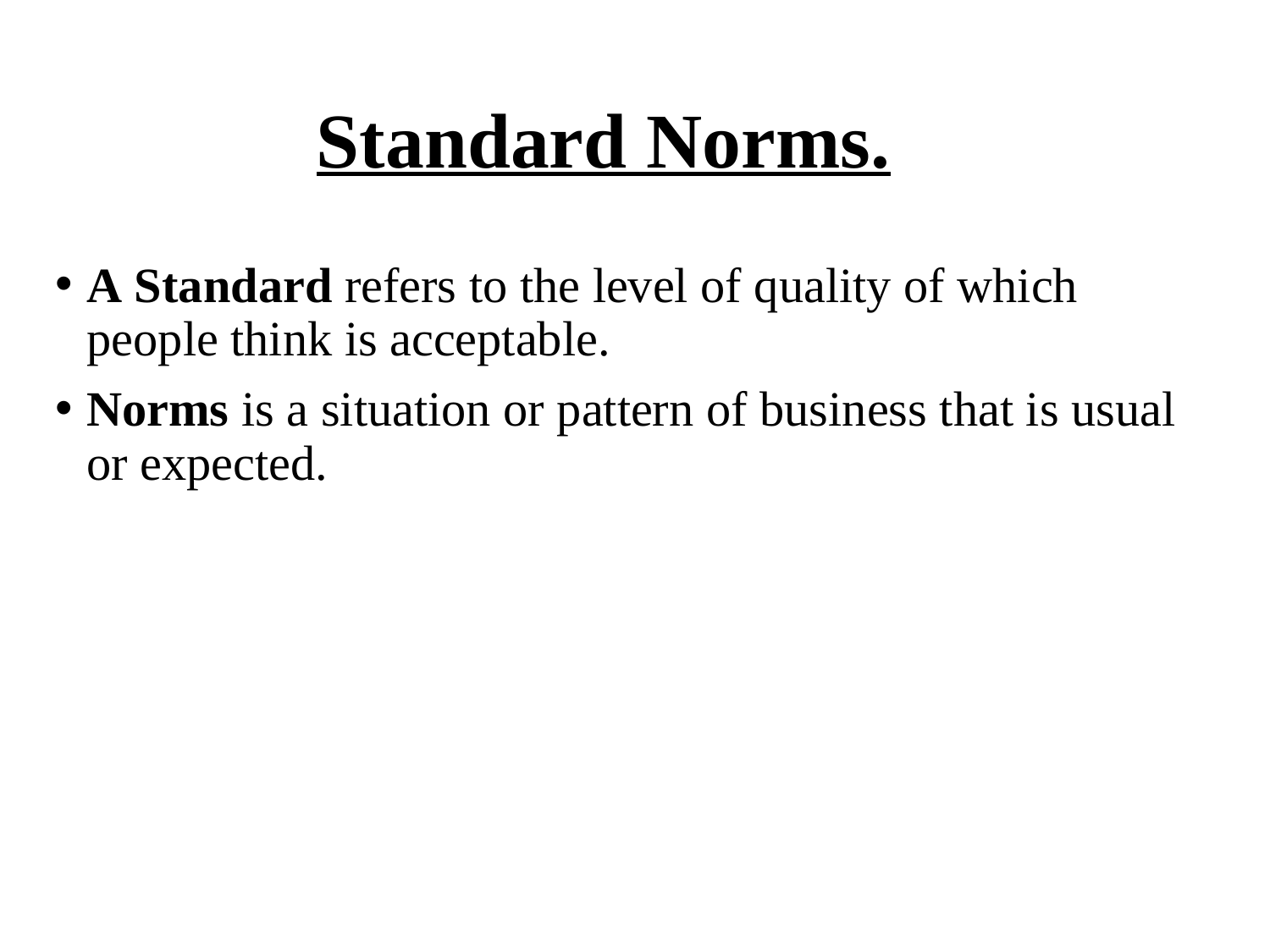

# Standard Norms.
A Standard refers to the level of quality of which people think is acceptable.
Norms is a situation or pattern of business that is usual or expected.